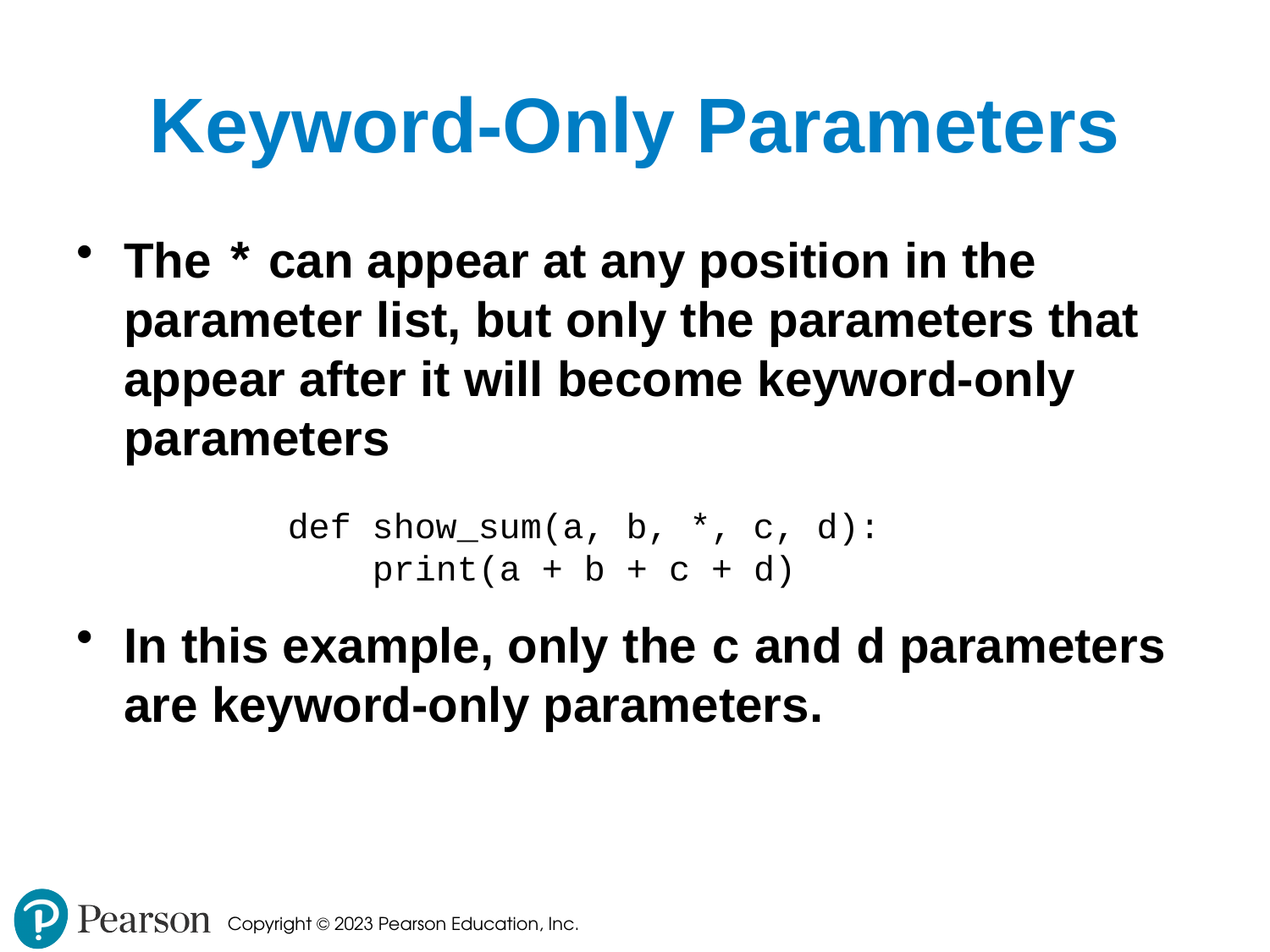

# Keyword-Only Parameters
The * can appear at any position in the parameter list, but only the parameters that appear after it will become keyword-only parameters

In this example, only the c and d parameters are keyword-only parameters.
def show_sum(a, b, *, c, d):
    print(a + b + c + d)